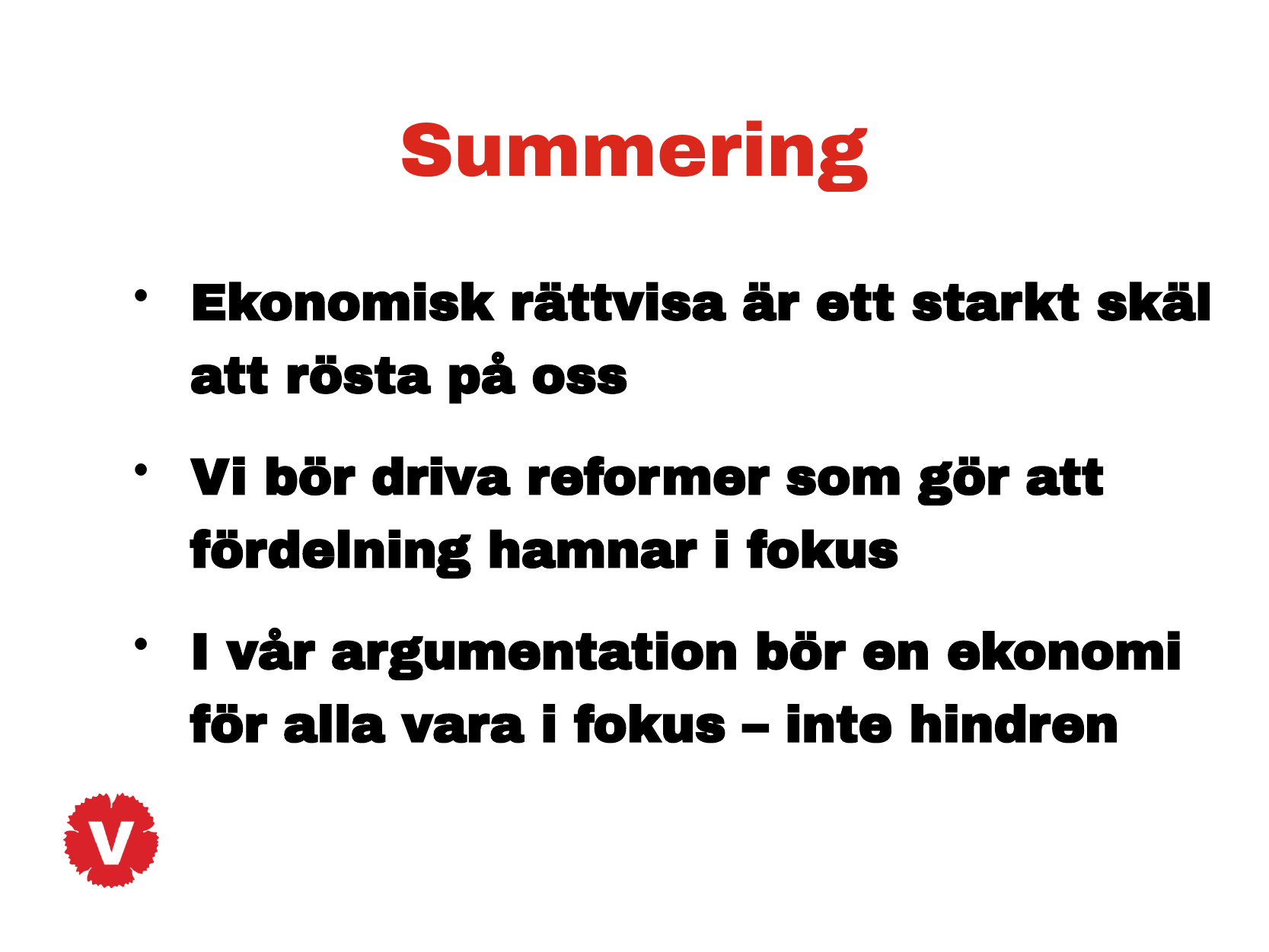

Summering
Ekonomisk rättvisa är ett starkt skäl att rösta på oss
Vi bör driva reformer som gör att fördelning hamnar i fokus
I vår argumentation bör en ekonomi för alla vara i fokus – inte hindren